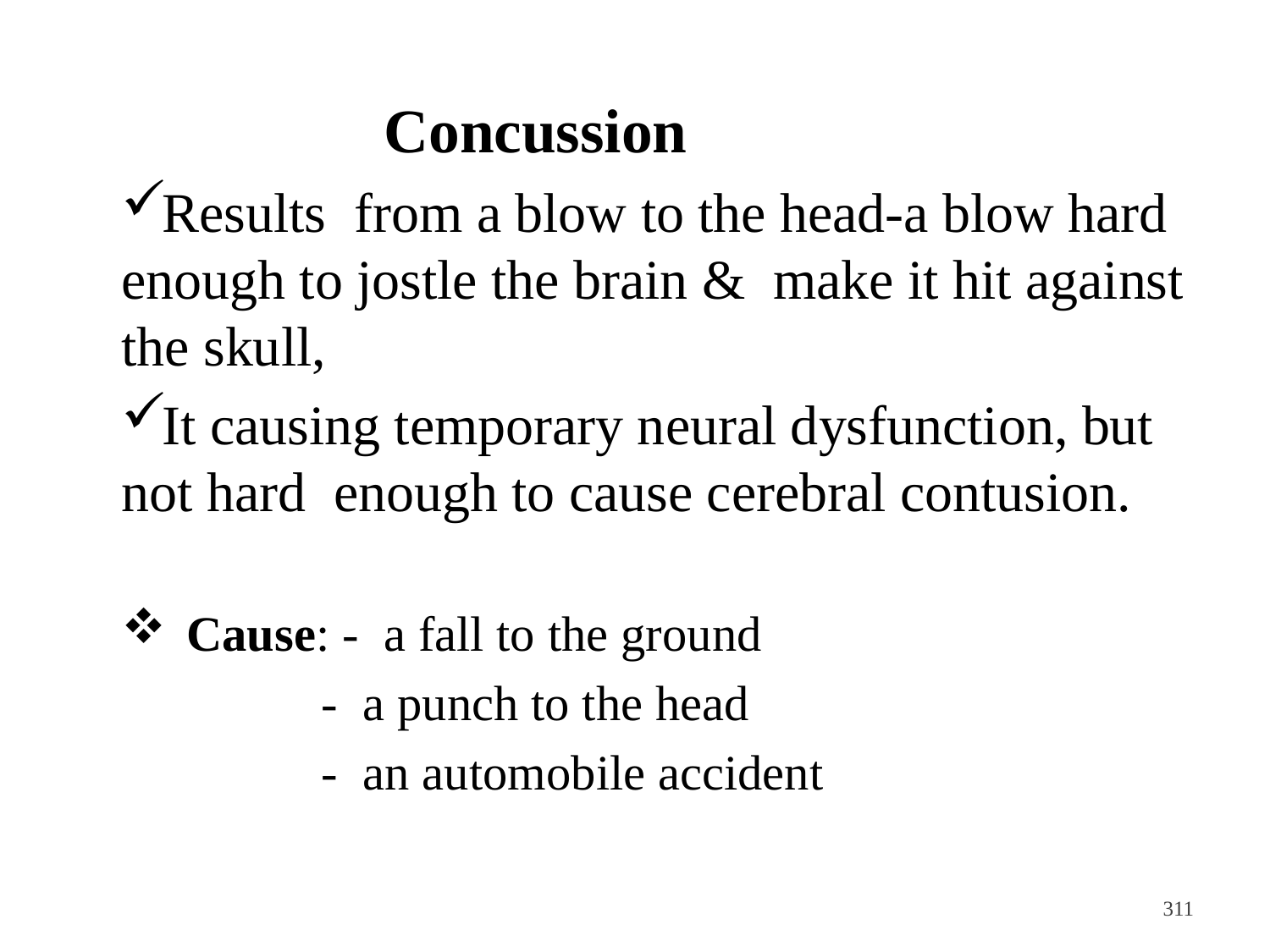

Concussion
Results  from a blow to the head-a blow hard enough to jostle the brain &  make it hit against the skull,
It causing temporary neural dysfunction, but not hard  enough to cause cerebral contusion.

  Cause: -  a fall to the ground
                -  a punch to the head
                -  an automobile accident

311